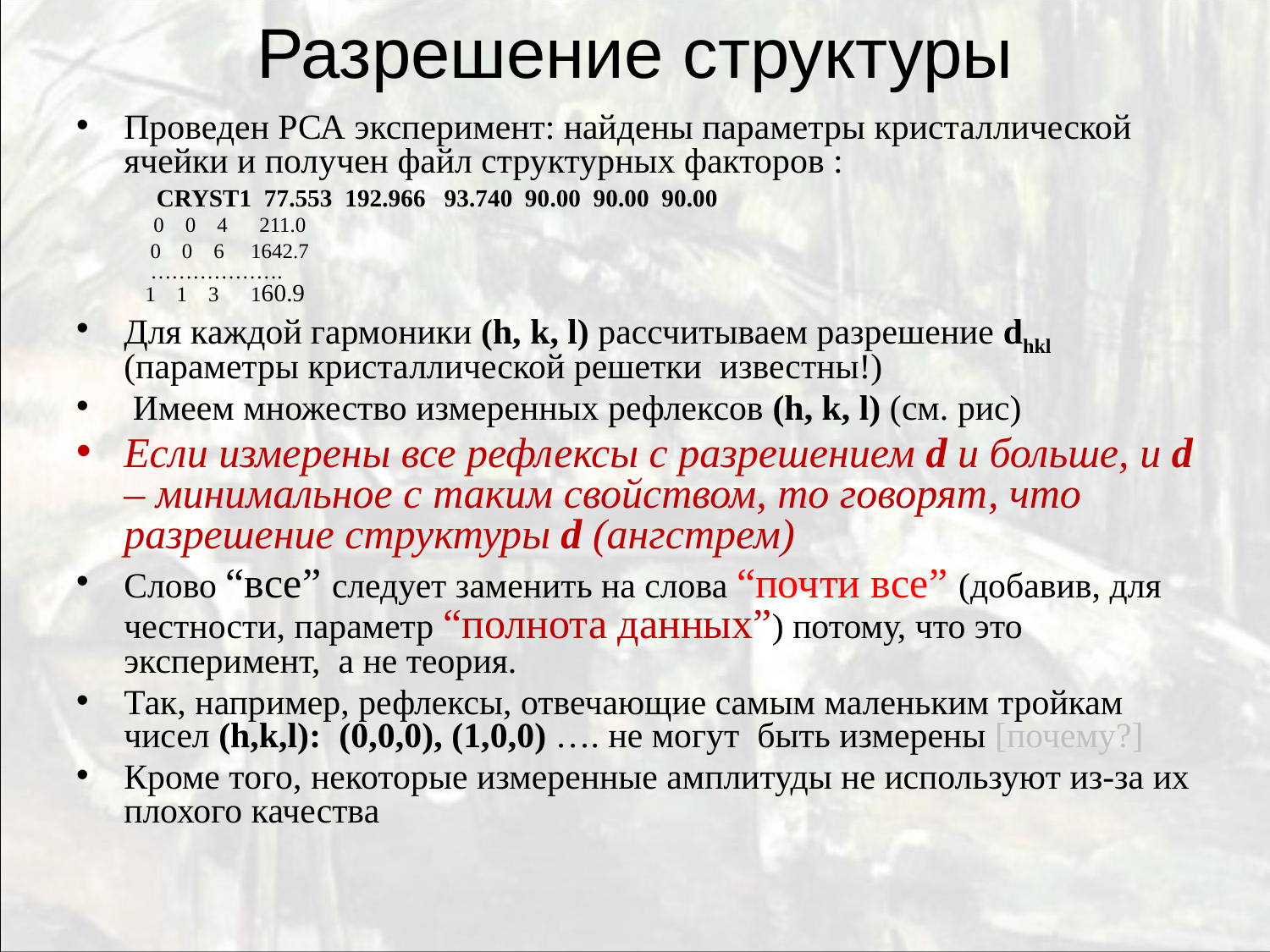

# Разрешение структуры
Проведен РСА эксперимент: найдены параметры кристаллической ячейки и получен файл структурных факторов :
    CRYST1  77.553  192.966   93.740  90.00  90.00  90.00
     0    0    4      211.0
	     0    0    6     1642.7
     ……………….
    1    1    3      160.9
Для каждой гармоники (h, k, l) рассчитываем разрешение dhkl  (параметры кристаллической решетки  известны!)
 Имеем множество измеренных рефлексов (h, k, l) (см. рис)
Если измерены все рефлексы с разрешением d и больше, и d – минимальное с таким свойством, то говорят, что разрешение структуры d (ангстрем)
Слово “все” следует заменить на слова “почти все” (добавив, для честности, параметр “полнота данных”) потому, что это эксперимент,  а не теория.
Так, например, рефлексы, отвечающие самым маленьким тройкам чисел (h,k,l):  (0,0,0), (1,0,0) …. не могут  быть измерены [почему?]
Кроме того, некоторые измеренные амплитуды не используют из-за их плохого качества